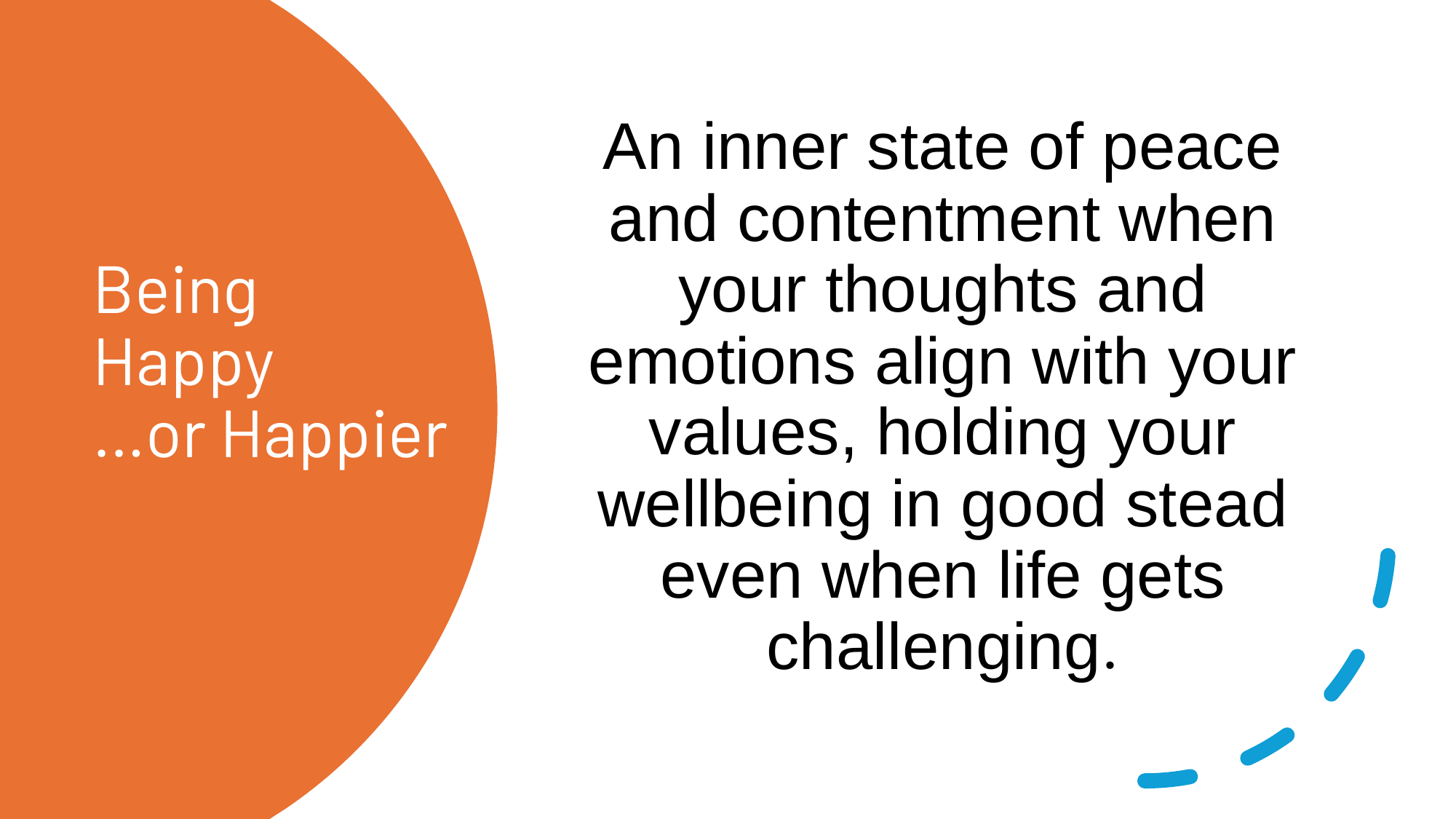

An inner state of peace and contentment when your thoughts and emotions align with your values, holding your wellbeing in good stead even when life gets challenging.
# Being Happy …or Happier